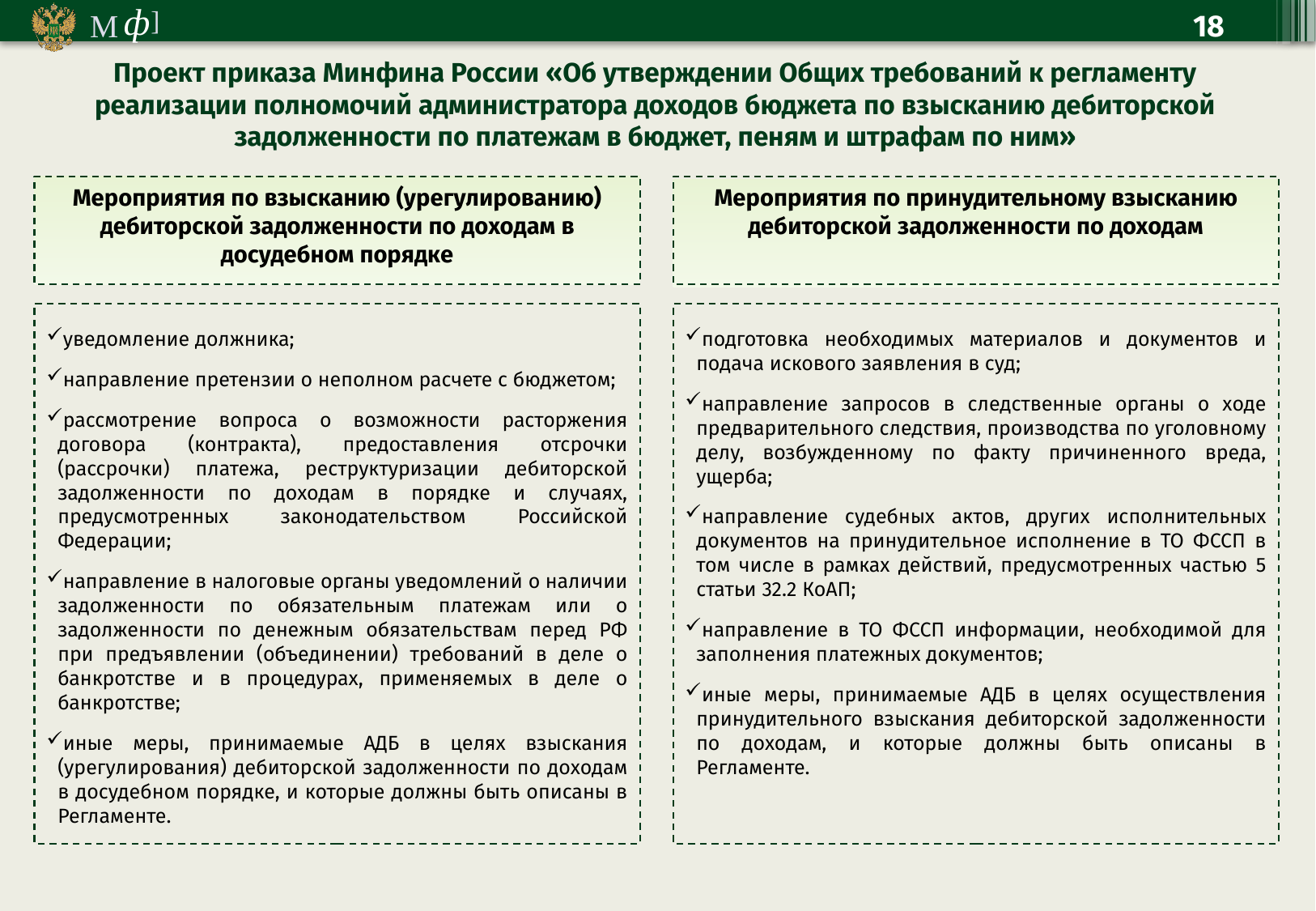

18
Проект приказа Минфина России «Об утверждении Общих требований к регламенту реализации полномочий администратора доходов бюджета по взысканию дебиторской задолженности по платежам в бюджет, пеням и штрафам по ним»

Мероприятия по взысканию (урегулированию) дебиторской задолженности по доходам в досудебном порядке
Мероприятия по принудительному взысканию дебиторской задолженности по доходам

уведомление должника;

направление претензии о неполном расчете с бюджетом;

рассмотрение вопроса о возможности расторжения договора (контракта), предоставления отсрочки (рассрочки) платежа, реструктуризации дебиторской задолженности по доходам в порядке и случаях, предусмотренных законодательством Российской Федерации;

направление в налоговые органы уведомлений о наличии задолженности по обязательным платежам или о задолженности по денежным обязательствам перед РФ при предъявлении (объединении) требований в деле о банкротстве и в процедурах, применяемых в деле о банкротстве;

иные меры, принимаемые АДБ в целях взыскания (урегулирования) дебиторской задолженности по доходам в досудебном порядке, и которые должны быть описаны в Регламенте.

подготовка необходимых материалов и документов и подача искового заявления в суд;

направление запросов в следственные органы о ходе предварительного следствия, производства по уголовному делу, возбужденному по факту причиненного вреда, ущерба;

направление судебных актов, других исполнительных документов на принудительное исполнение в ТО ФССП в том числе в рамках действий, предусмотренных частью 5 статьи 32.2 КоАП;

направление в ТО ФССП информации, необходимой для заполнения платежных документов;

иные меры, принимаемые АДБ в целях осуществления принудительного взыскания дебиторской задолженности по доходам, и которые должны быть описаны в Регламенте.